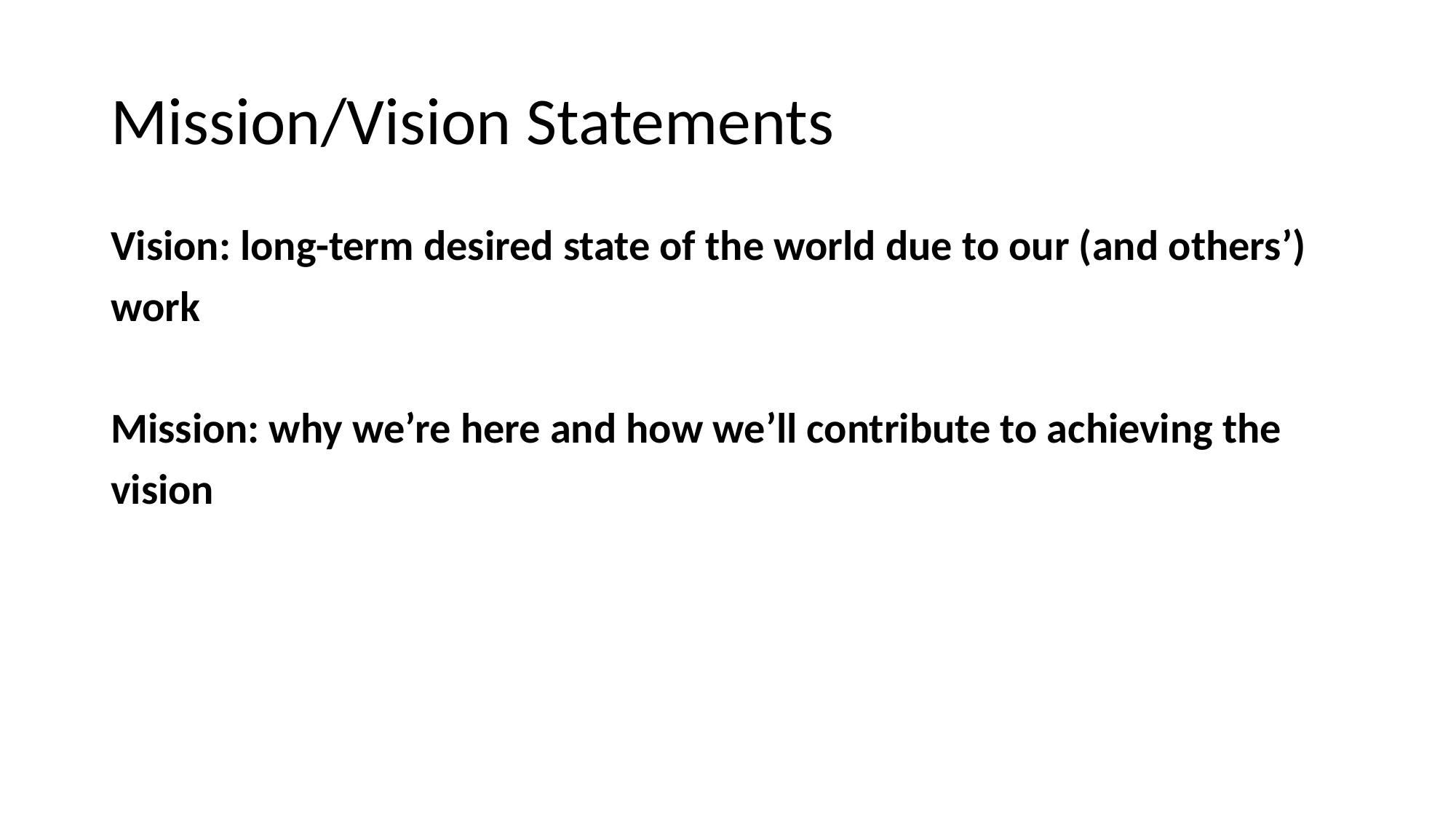

# Mission/Vision Statements
Vision: long-term desired state of the world due to our (and others’)
work

Mission: why we’re here and how we’ll contribute to achieving the
vision